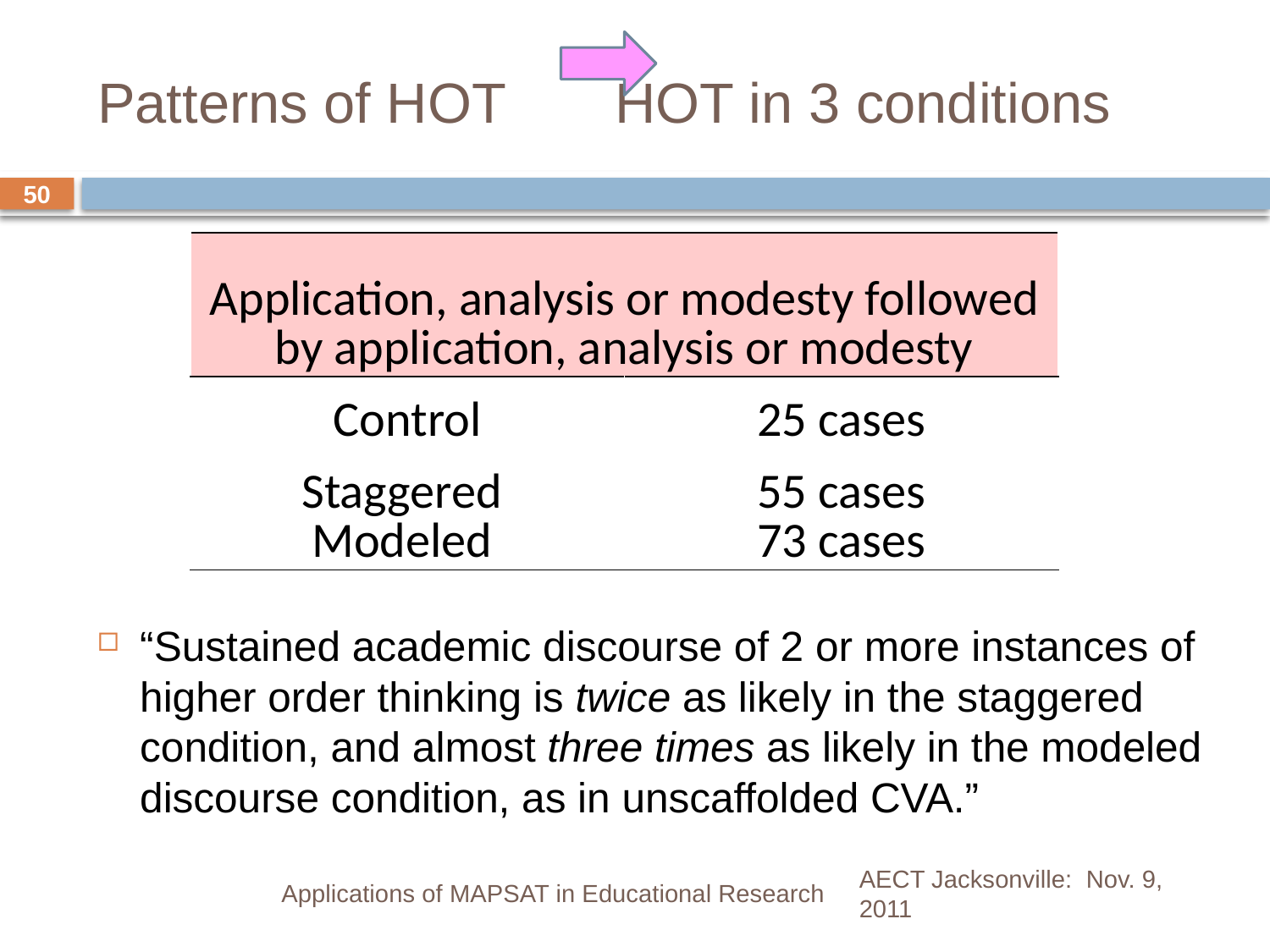

# Patterns of HOT       HOT in 3 conditions

50
| Application, analysis or modesty followed by application, analysis or modesty |  |
| --- | --- |
| Control | 25 cases |
| Staggered | 55 cases |
| Modeled | 73 cases |
|  |  |
“Sustained academic discourse of 2 or more instances of higher order thinking is twice as likely in the staggered condition, and almost three times as likely in the modeled discourse condition, as in unscaffolded CVA.”
Applications of MAPSAT in Educational Research
AECT Jacksonville:  Nov. 9, 2011